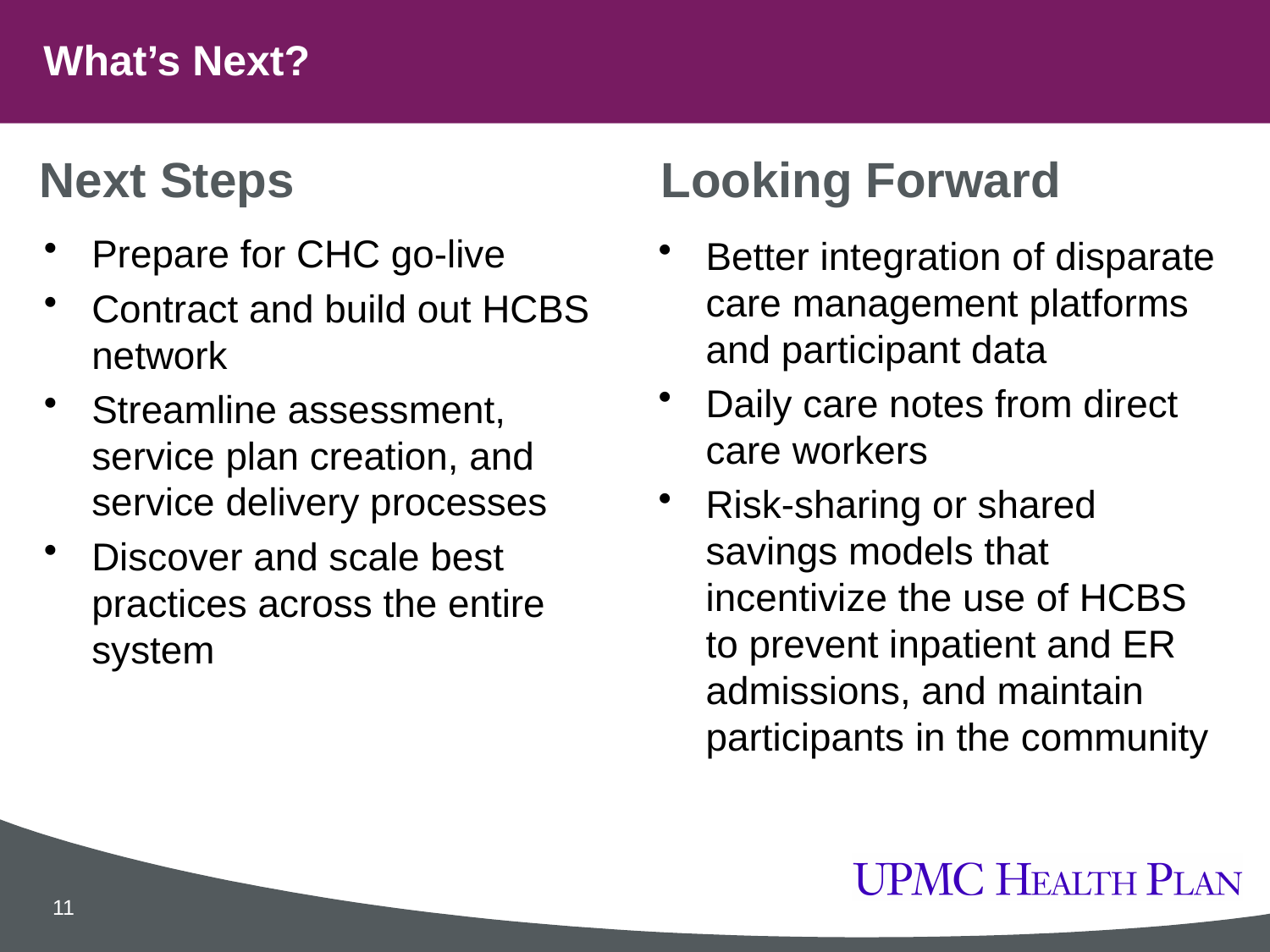

# What’s Next?
Next Steps
Looking Forward
Prepare for CHC go-live
Contract and build out HCBS network
Streamline assessment, service plan creation, and service delivery processes
Discover and scale best practices across the entire system
Better integration of disparate care management platforms and participant data
Daily care notes from direct care workers
Risk-sharing or shared savings models that incentivize the use of HCBS to prevent inpatient and ER admissions, and maintain participants in the community
11